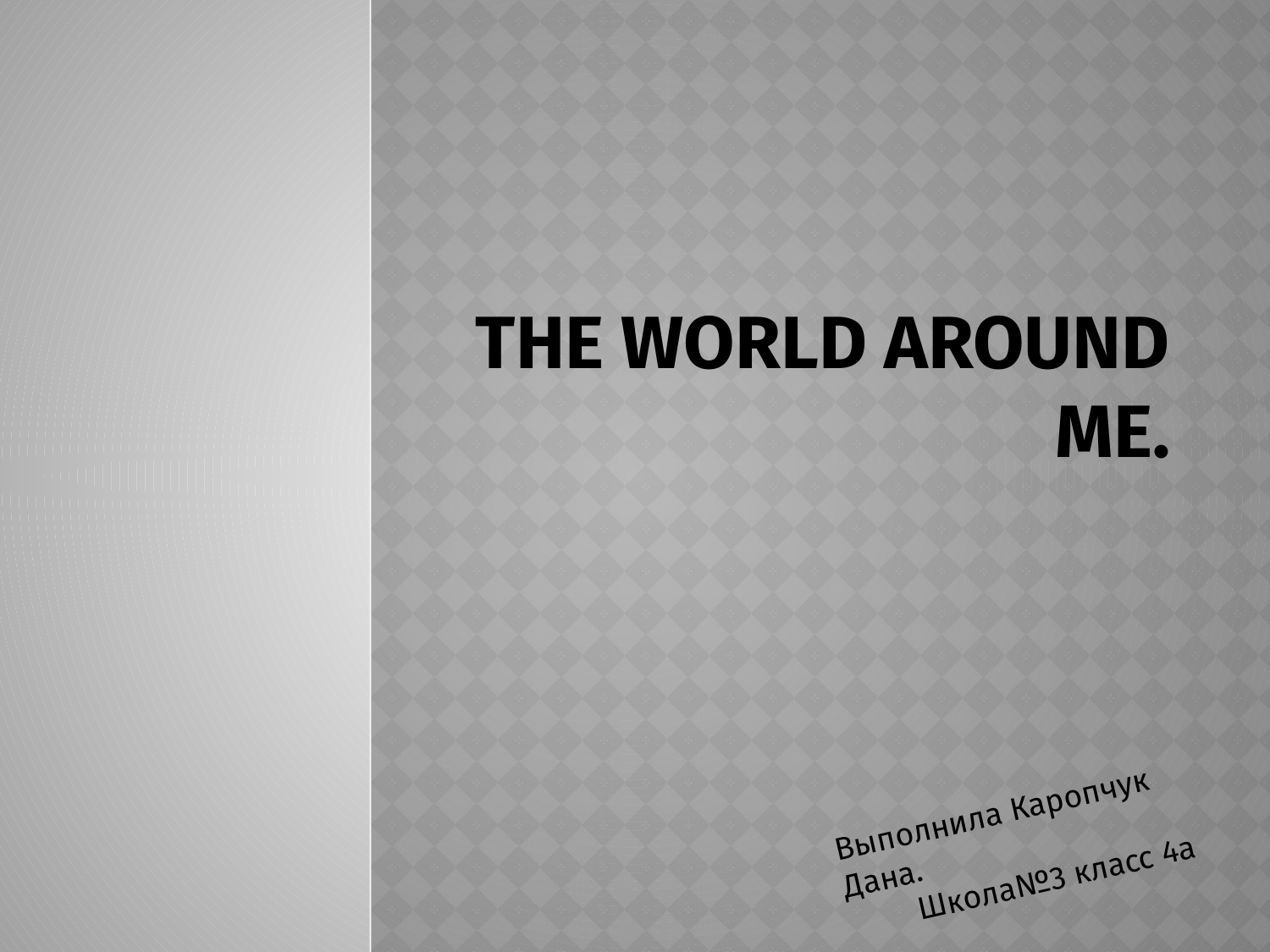

# The World around me.
Выполнила Каропчук Дана.
        Школа№3 класс 4а